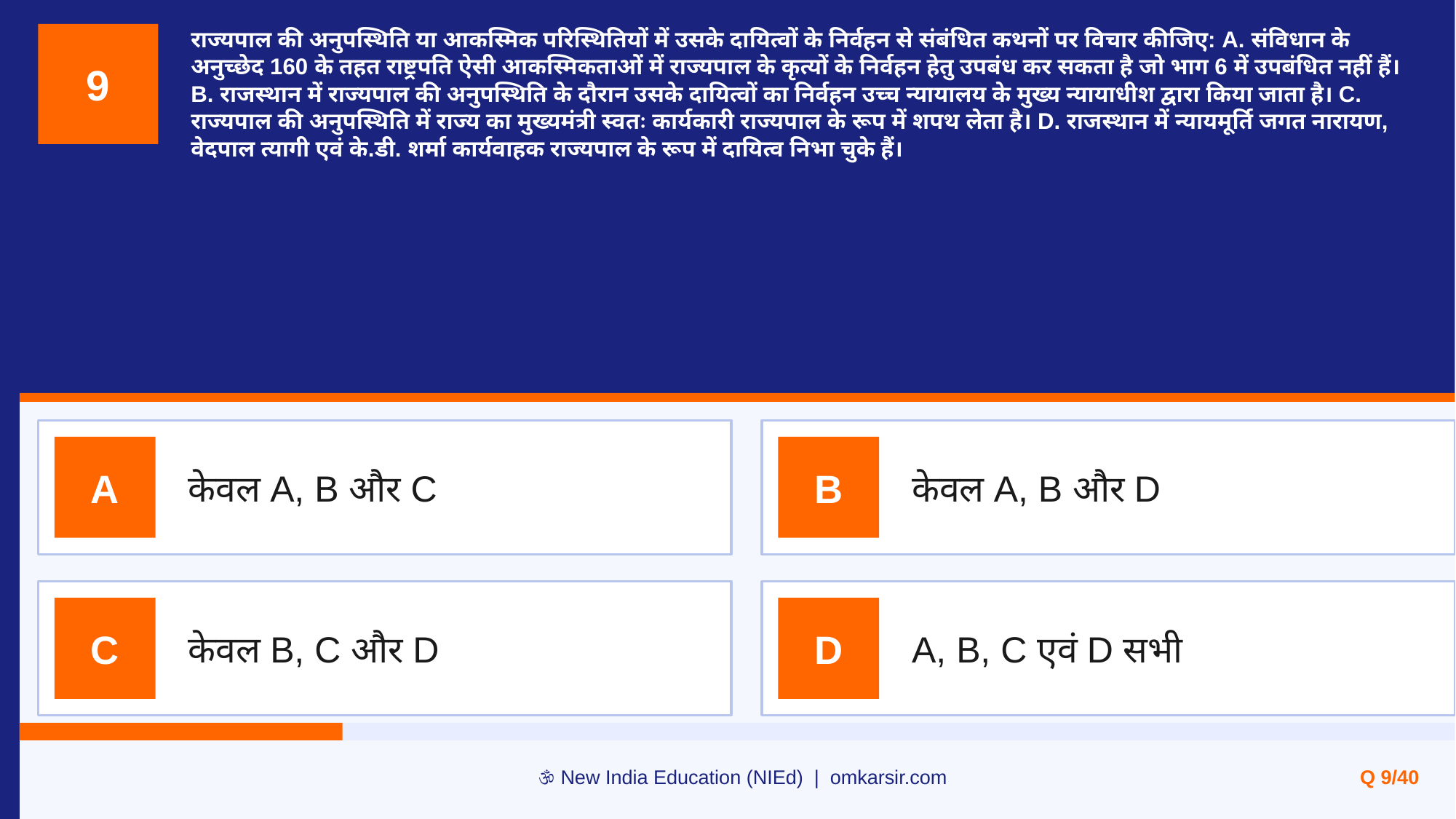

राज्यपाल की अनुपस्थिति या आकस्मिक परिस्थितियों में उसके दायित्वों के निर्वहन से संबंधित कथनों पर विचार कीजिए: A. संविधान के अनुच्छेद 160 के तहत राष्ट्रपति ऐसी आकस्मिकताओं में राज्यपाल के कृत्यों के निर्वहन हेतु उपबंध कर सकता है जो भाग 6 में उपबंधित नहीं हैं। B. राजस्थान में राज्यपाल की अनुपस्थिति के दौरान उसके दायित्वों का निर्वहन उच्च न्यायालय के मुख्य न्यायाधीश द्वारा किया जाता है। C. राज्यपाल की अनुपस्थिति में राज्य का मुख्यमंत्री स्वतः कार्यकारी राज्यपाल के रूप में शपथ लेता है। D. राजस्थान में न्यायमूर्ति जगत नारायण, वेदपाल त्यागी एवं के.डी. शर्मा कार्यवाहक राज्यपाल के रूप में दायित्व निभा चुके हैं।
9

केवल A, B और C
केवल A, B और D
A
B

केवल B, C और D
A, B, C एवं D सभी
C
D

🕉️ New India Education (NIEd)  |  omkarsir.com
Q 9/40